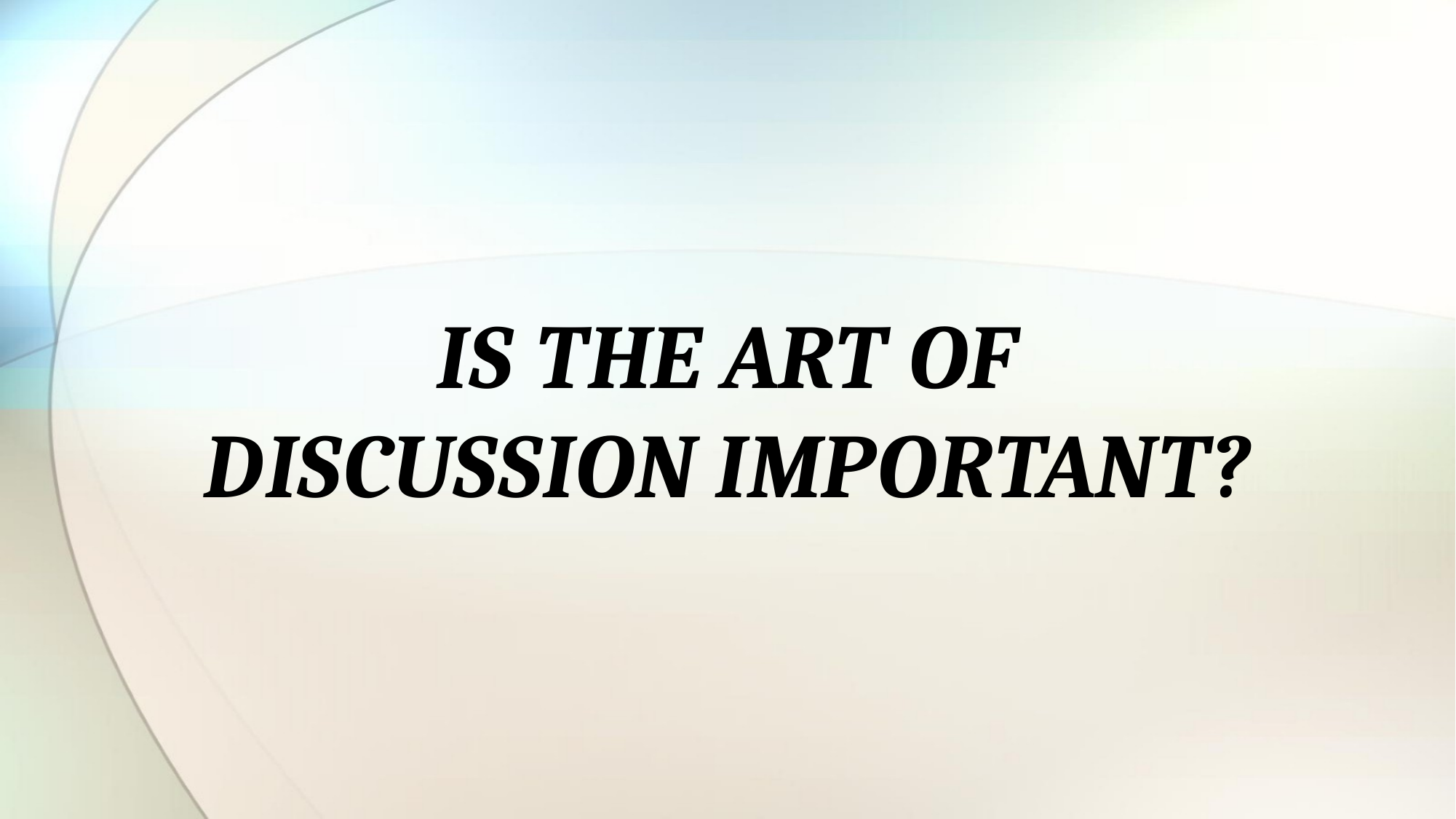

# IS THE ART OF DISCUSSION IMPORTANT?